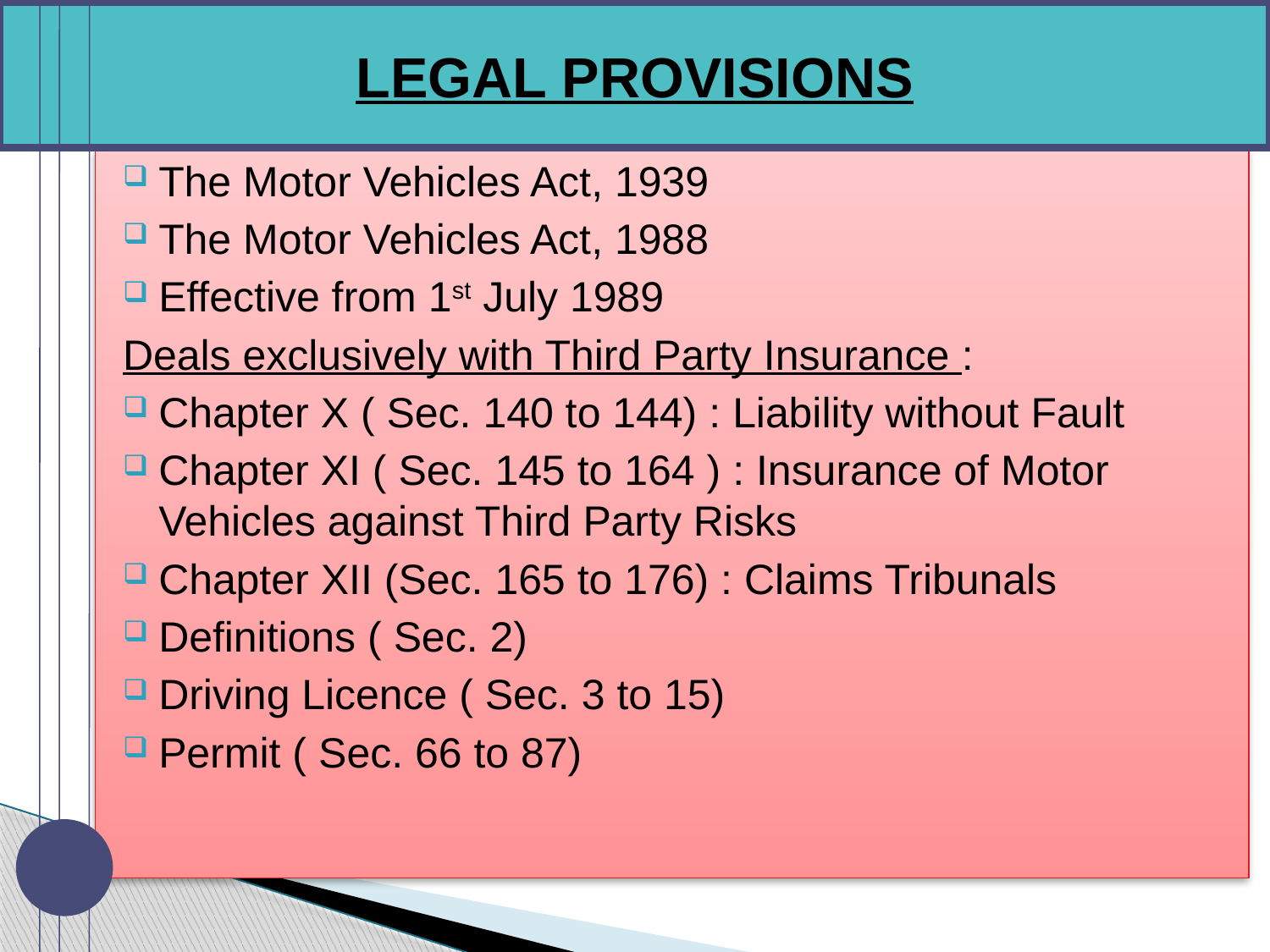

#

LEGAL PROVISIONS
The Motor Vehicles Act, 1939
The Motor Vehicles Act, 1988
Effective from 1st July 1989
Deals exclusively with Third Party Insurance :
Chapter X ( Sec. 140 to 144) : Liability without Fault
Chapter XI ( Sec. 145 to 164 ) : Insurance of Motor Vehicles against Third Party Risks
Chapter XII (Sec. 165 to 176) : Claims Tribunals
Definitions ( Sec. 2)
Driving Licence ( Sec. 3 to 15)
Permit ( Sec. 66 to 87)